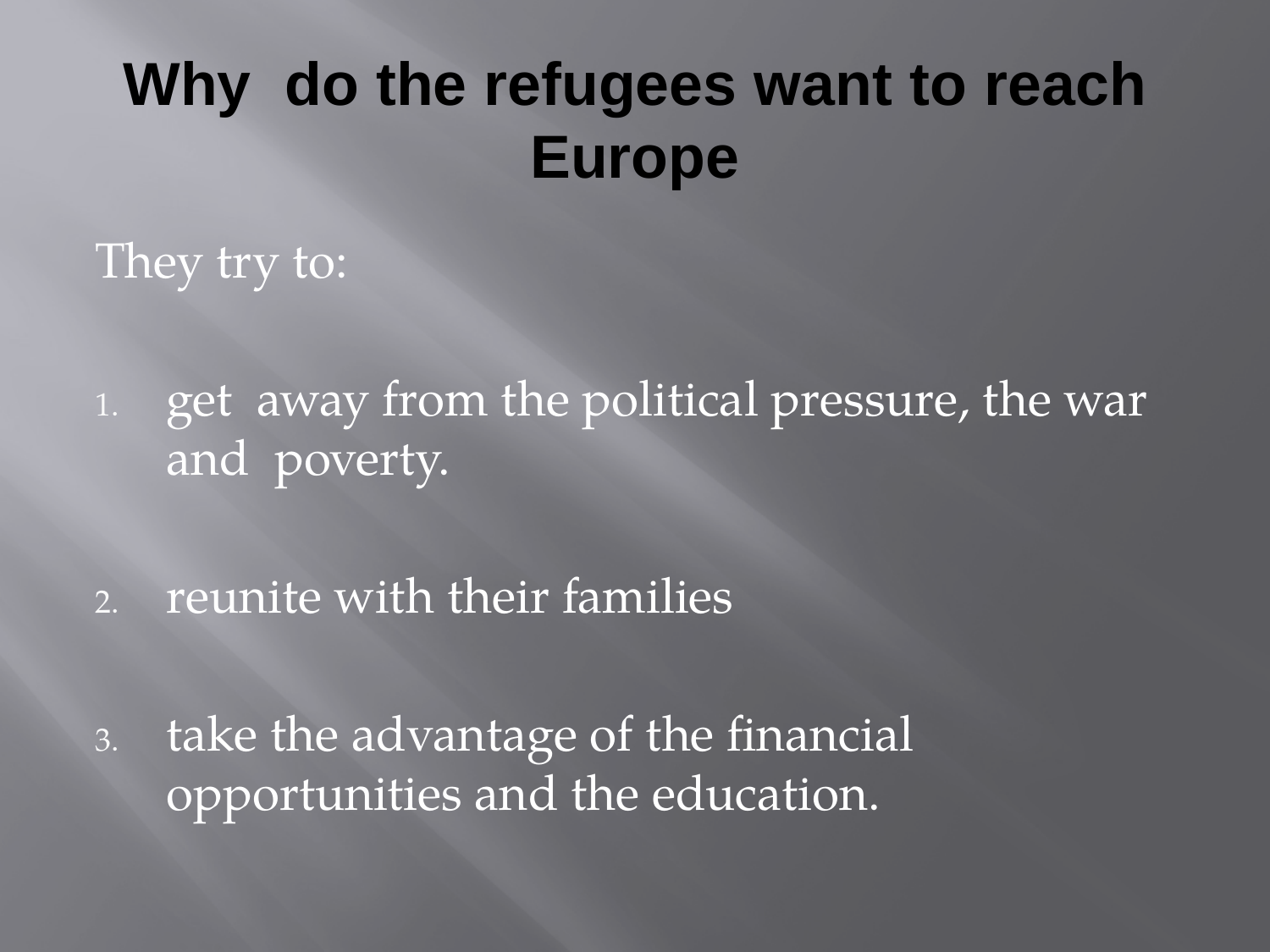

# Why  do the refugees want to reach Europe
They try to:

get  away from the political pressure, the war and  poverty.

reunite with their families

take the advantage of the financial opportunities and the education.